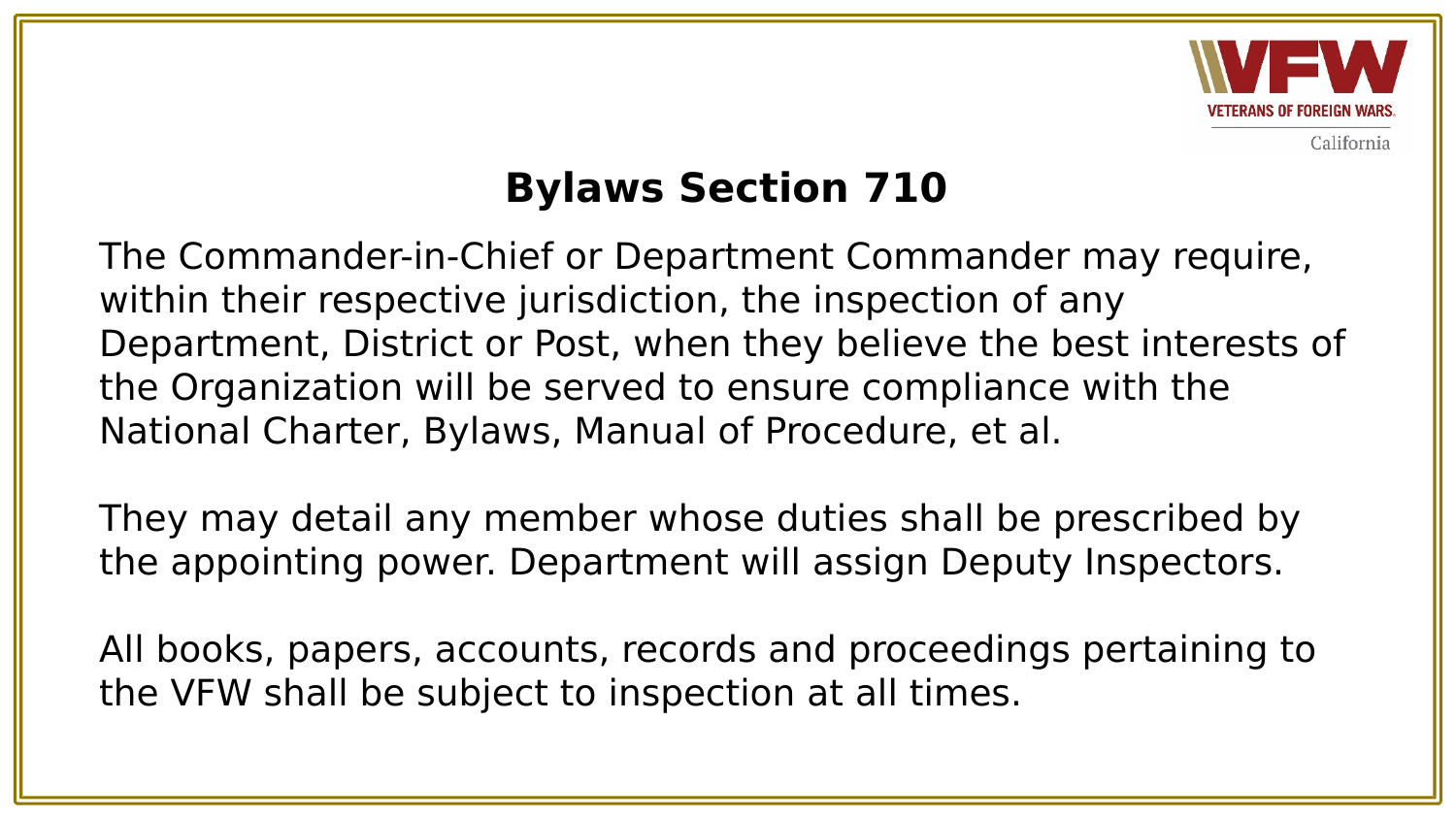

Bylaws Section 710
The Commander-in-Chief or Department Commander may require, within their respective jurisdiction, the inspection of any Department, District or Post, when they believe the best interests of the Organization will be served to ensure compliance with the National Charter, Bylaws, Manual of Procedure, et al.

They may detail any member whose duties shall be prescribed by the appointing power. Department will assign Deputy Inspectors.

All books, papers, accounts, records and proceedings pertaining to the VFW shall be subject to inspection at all times.